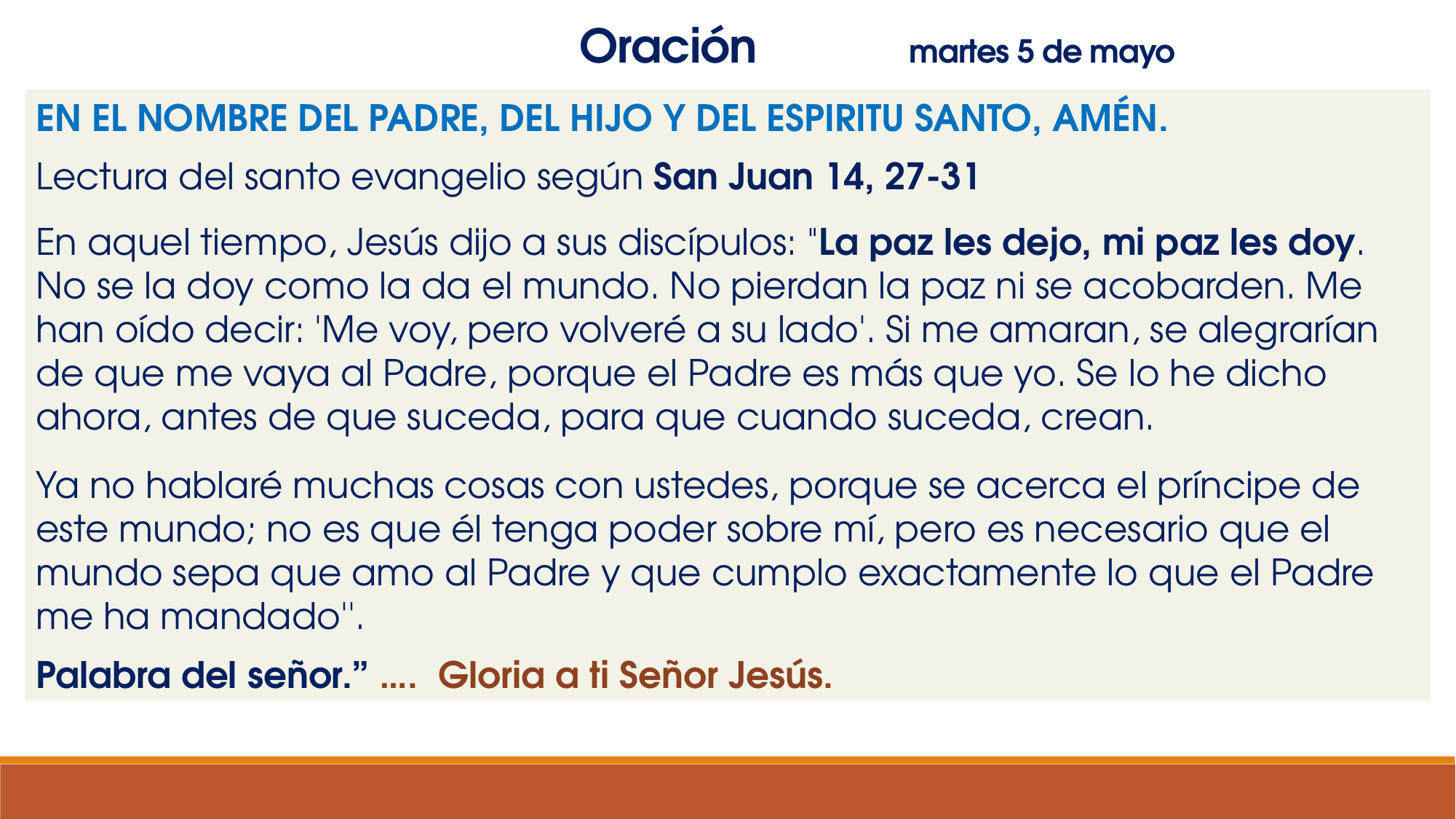

Oración        martes 5 de mayo
EN EL NOMBRE DEL PADRE, DEL HIJO Y DEL ESPIRITU SANTO, AMÉN.

Lectura del santo evangelio según San Juan 14, 27-31

En aquel tiempo, Jesús dijo a sus discípulos: "La paz les dejo, mi paz les doy. No se la doy como la da el mundo. No pierdan la paz ni se acobarden. Me han oído decir: 'Me voy, pero volveré a su lado'. Si me amaran, se alegrarían de que me vaya al Padre, porque el Padre es más que yo. Se lo he dicho ahora, antes de que suceda, para que cuando suceda, crean.

Ya no hablaré muchas cosas con ustedes, porque se acerca el príncipe de este mundo; no es que él tenga poder sobre mí, pero es necesario que el mundo sepa que amo al Padre y que cumplo exactamente lo que el Padre me ha mandado''.

Palabra del señor.” ….  Gloria a ti Señor Jesús.